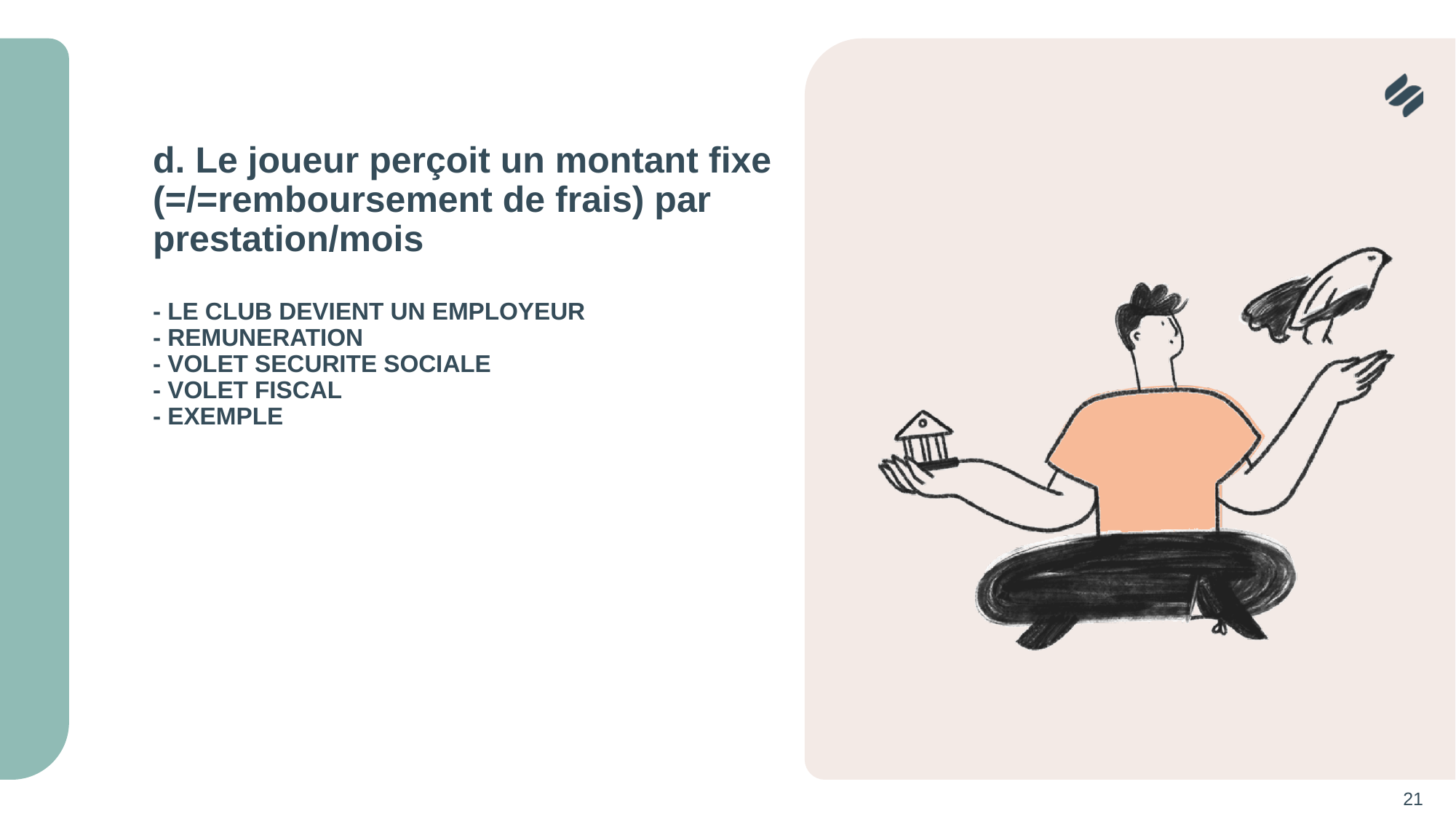

# d. Le joueur perçoit un montant fixe (=/=remboursement de frais) par prestation/mois - LE CLUB DEVIENT UN EMPLOYEUR - REMUNERATION - VOLET SECURITE SOCIALE - VOLET FISCAL - EXEMPLE
21